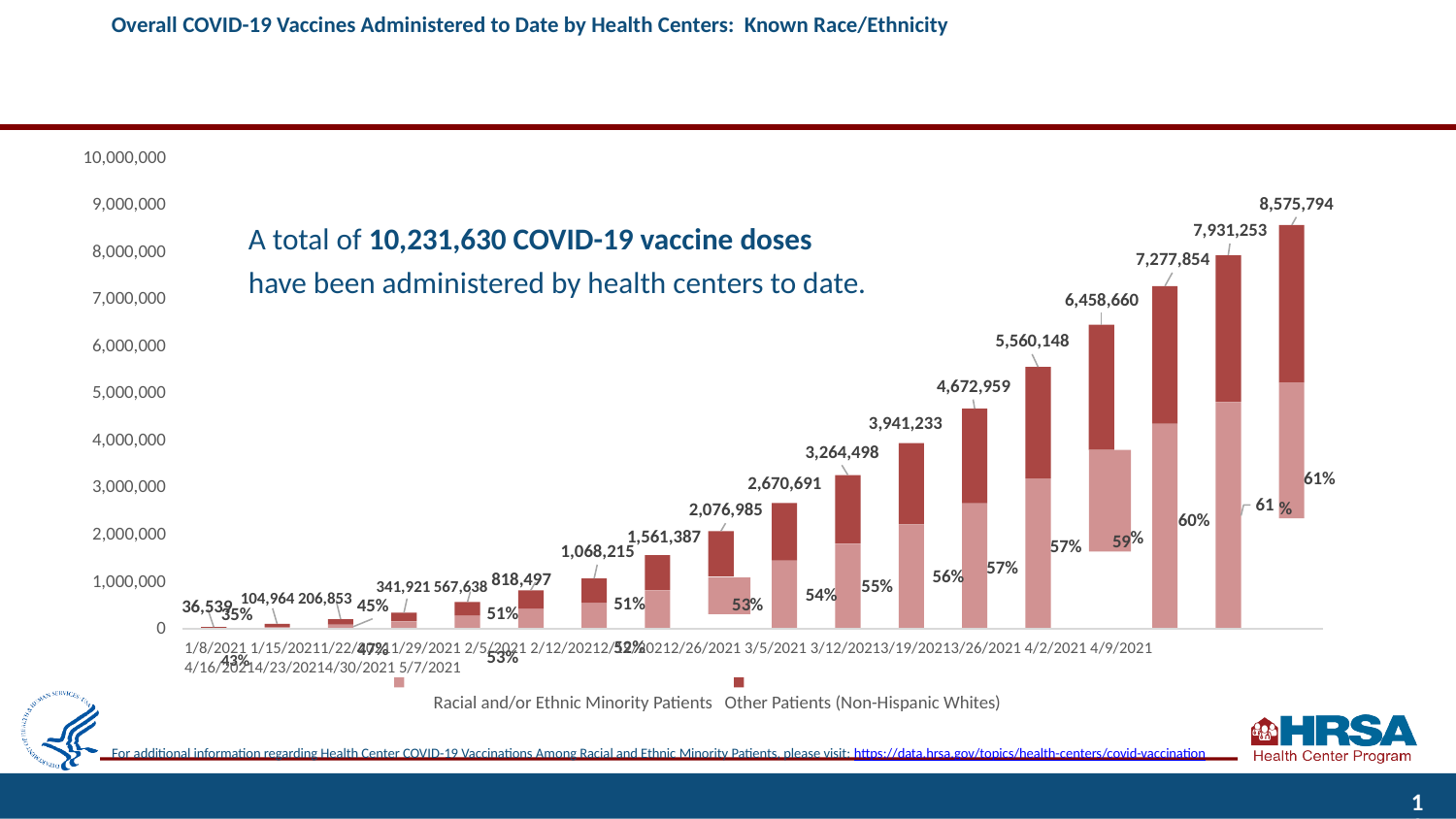

# Overall COVID-19 Vaccines Administered to Date by Health Centers:  Known Race/Ethnicity

10,000,000
8,575,794
9,000,000
7,931,253

A total of 10,231,630 COVID-19 vaccine doses

8,000,000

7,277,854

have been administered by health centers to date.
7,000,000
6,458,660
5,560,148
6,000,000
4,672,959
5,000,000

%
3,941,233
4,000,000
3,264,498

59
61%
2,670,691
3,000,000
61
2,076,985
60%
2,000,000
1,561,387
%
57%
1,068,215
57%
341,921 567,638 818,497
56%
1,000,000
55%
53
54%
36,539  104,964 206,853
51%	52%
%
45%	47%
51%	53%
35%	43%
0
1/8/2021 1/15/20211/22/20211/29/2021 2/5/2021 2/12/20212/19/20212/26/2021 3/5/2021 3/12/20213/19/20213/26/2021 4/2/2021 4/9/2021 4/16/20214/23/20214/30/2021 5/7/2021
Racial and/or Ethnic Minority Patients	Other Patients (Non-Hispanic Whites)

For additional information regarding Health Center COVID-19 Vaccinations Among Racial and Ethnic Minority Patients, please visit: https://data.hrsa.gov/topics/health-centers/covid-vaccination

13